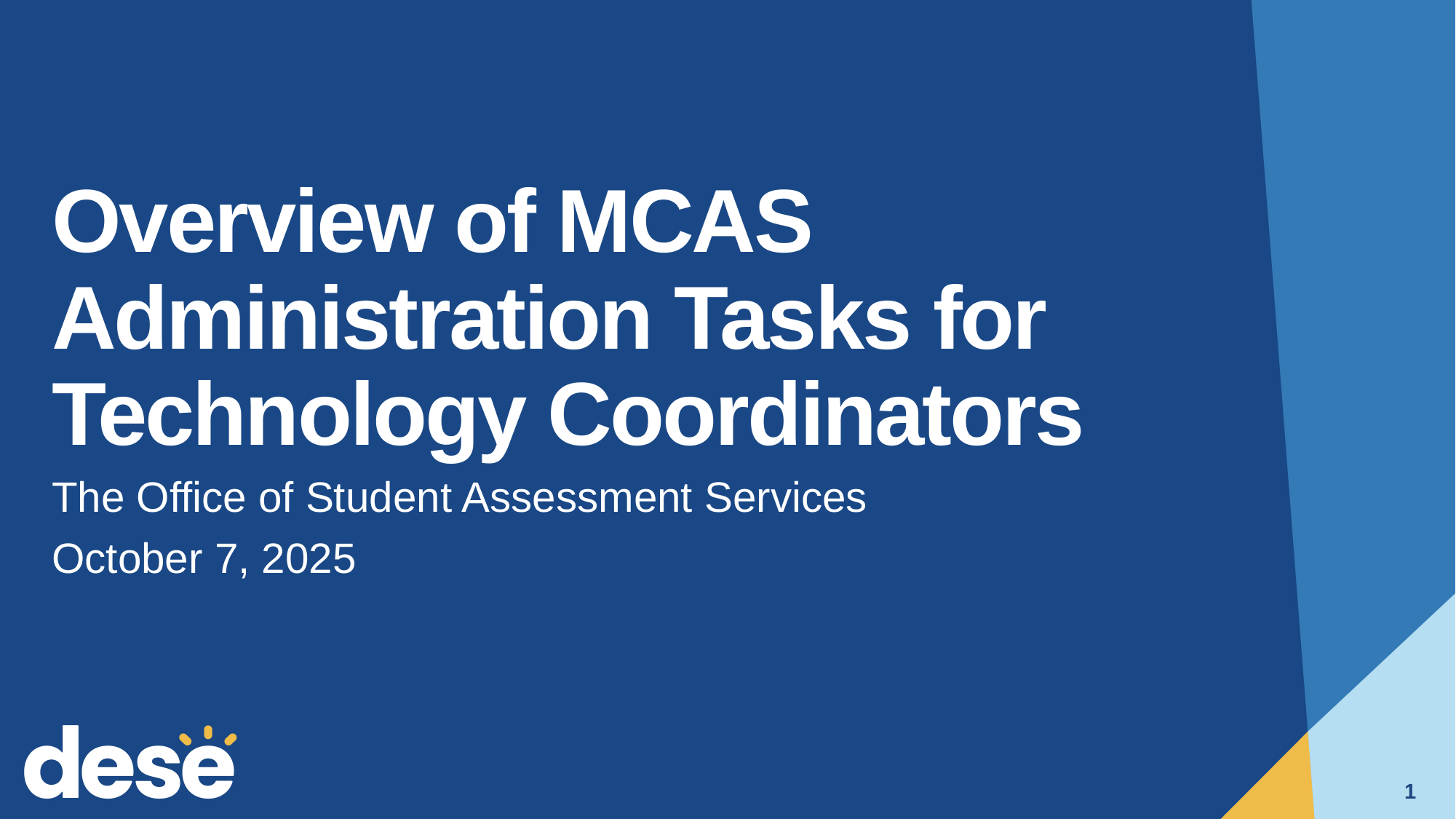

# Overview of MCAS Administration Tasks for Technology Coordinators
The Office of Student Assessment Services
October 7, 2025
1